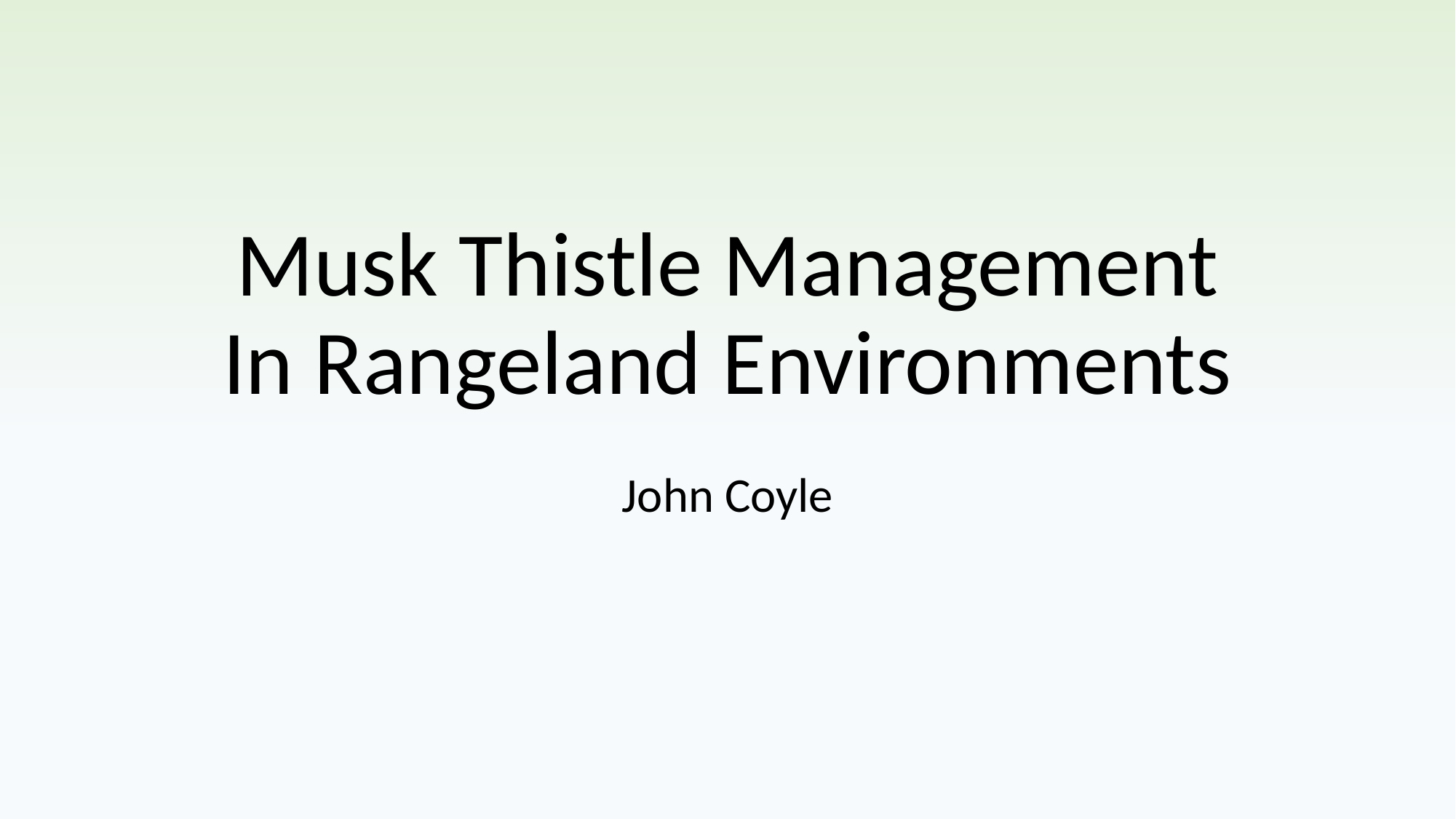

# Musk Thistle Management In Rangeland Environments
John Coyle